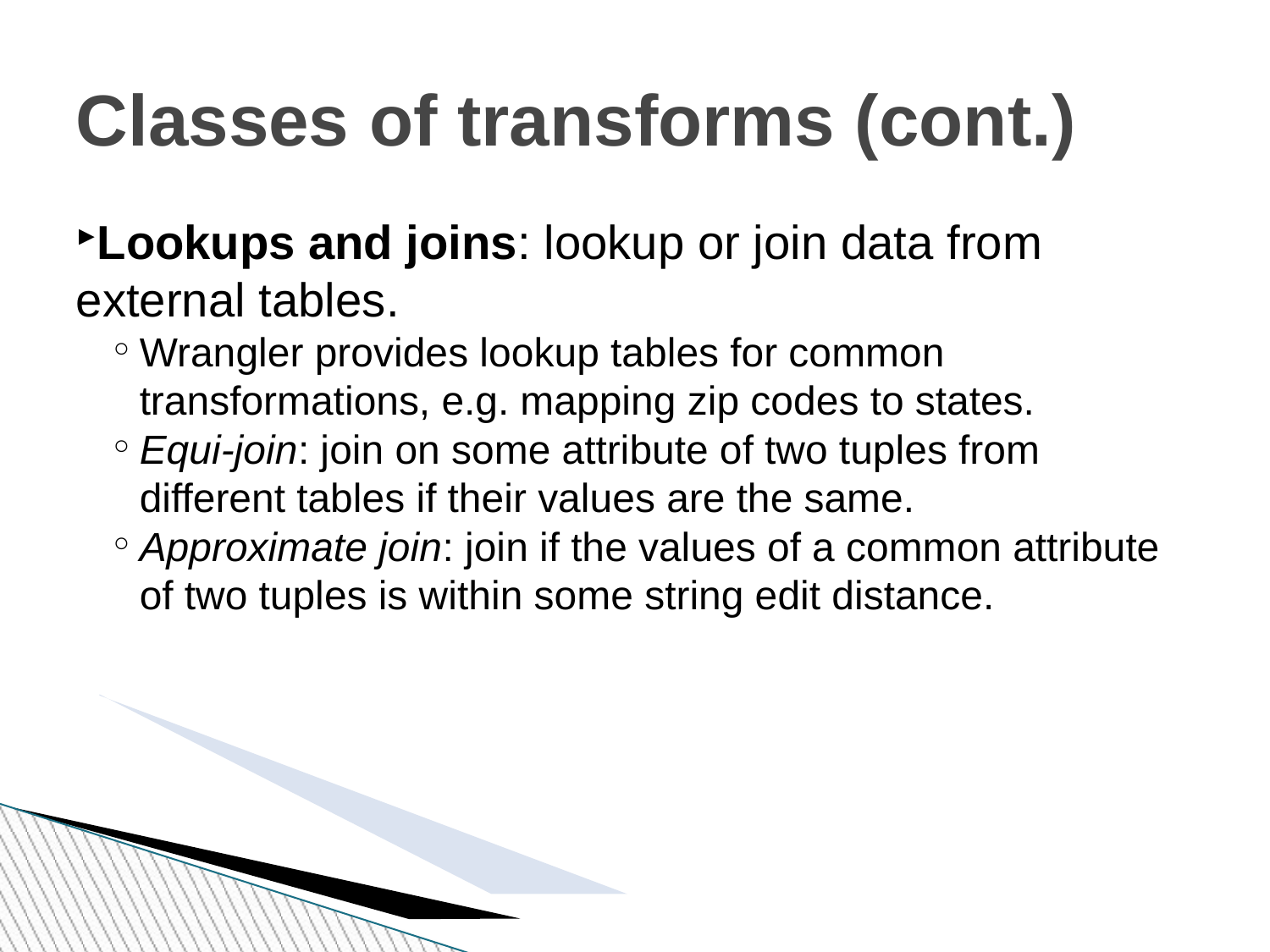

Classes of transforms (cont.)
Lookups and joins: lookup or join data from external tables.
Wrangler provides lookup tables for common transformations, e.g. mapping zip codes to states.
Equi-join: join on some attribute of two tuples from different tables if their values are the same.
Approximate join: join if the values of a common attribute of two tuples is within some string edit distance.